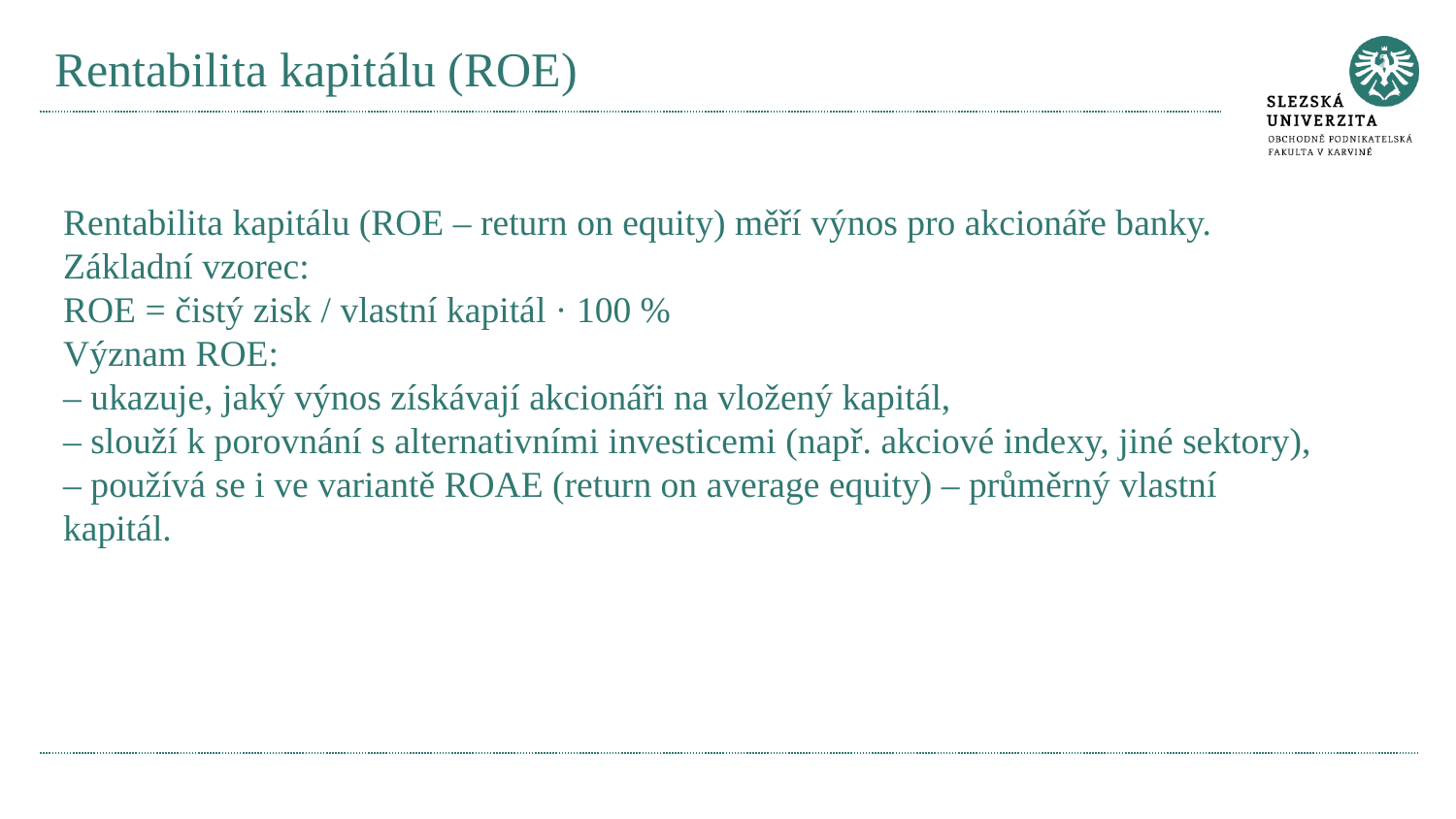

# Rentabilita kapitálu (ROE)
Rentabilita kapitálu (ROE – return on equity) měří výnos pro akcionáře banky.
Základní vzorec:
ROE = čistý zisk / vlastní kapitál · 100 %
Význam ROE:
– ukazuje, jaký výnos získávají akcionáři na vložený kapitál,
– slouží k porovnání s alternativními investicemi (např. akciové indexy, jiné sektory),
– používá se i ve variantě ROAE (return on average equity) – průměrný vlastní kapitál.